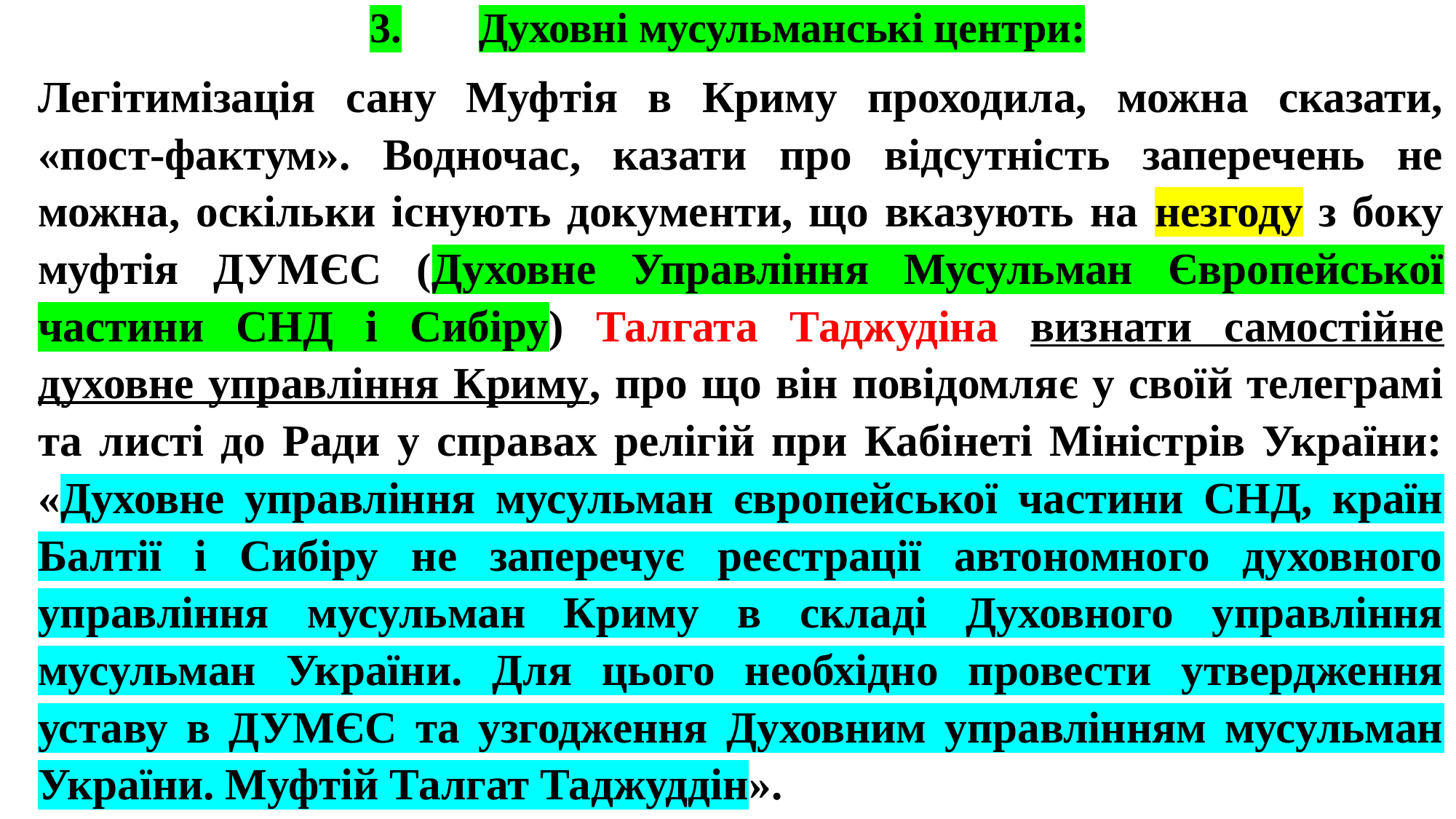

# 3.	Духовні мусульманські центри:
Легітимізація сану Муфтія в Криму проходила, можна сказати, «пост-фактум». Водночас, казати про відсутність заперечень не можна, оскільки існують документи, що вказують на незгоду з боку муфтія ДУМЄС (Духовне Управління Мусульман Європейської частини СНД і Сибіру) Талгата Таджудіна визнати самостійне духовне управління Криму, про що він повідомляє у своїй телеграмі та листі до Ради у справах релігій при Кабінеті Міністрів України: «Духовне управління мусульман європейської частини СНД, країн Балтії і Сибіру не заперечує реєстрації автономного духовного управління мусульман Криму в складі Духовного управління мусульман України. Для цього необхідно провести утвердження уставу в ДУМЄС та узгодження Духовним управлінням мусульман України. Муфтій Талгат Таджуддін».